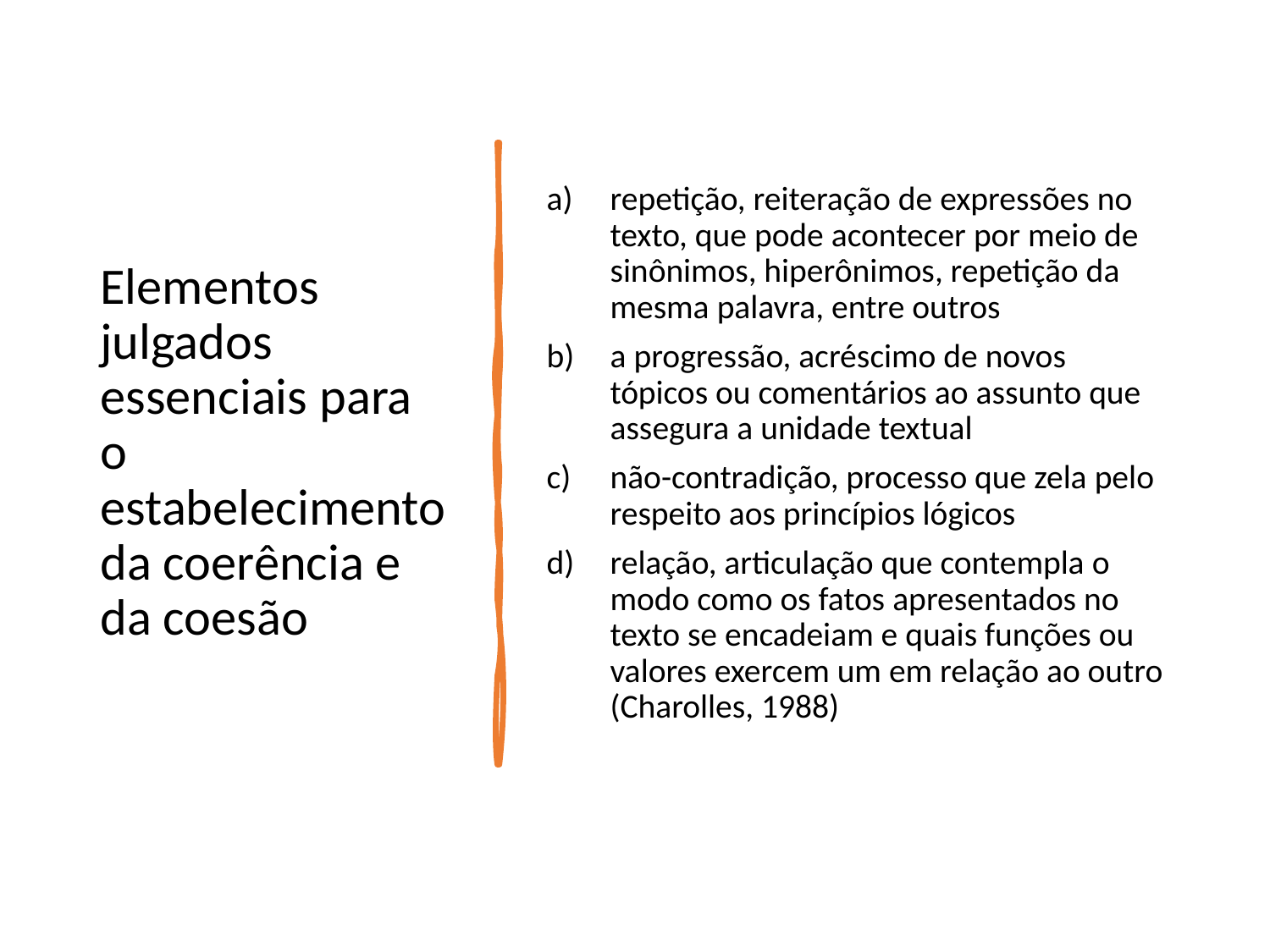

# Elementos julgados essenciais para o estabelecimento da coerência e da coesão
repetição, reiteração de expressões no texto, que pode acontecer por meio de sinônimos, hiperônimos, repetição da mesma palavra, entre outros
a progressão, acréscimo de novos tópicos ou comentários ao assunto que assegura a unidade textual
não-contradição, processo que zela pelo respeito aos princípios lógicos
relação, articulação que contempla o modo como os fatos apresentados no texto se encadeiam e quais funções ou valores exercem um em relação ao outro (Charolles, 1988)